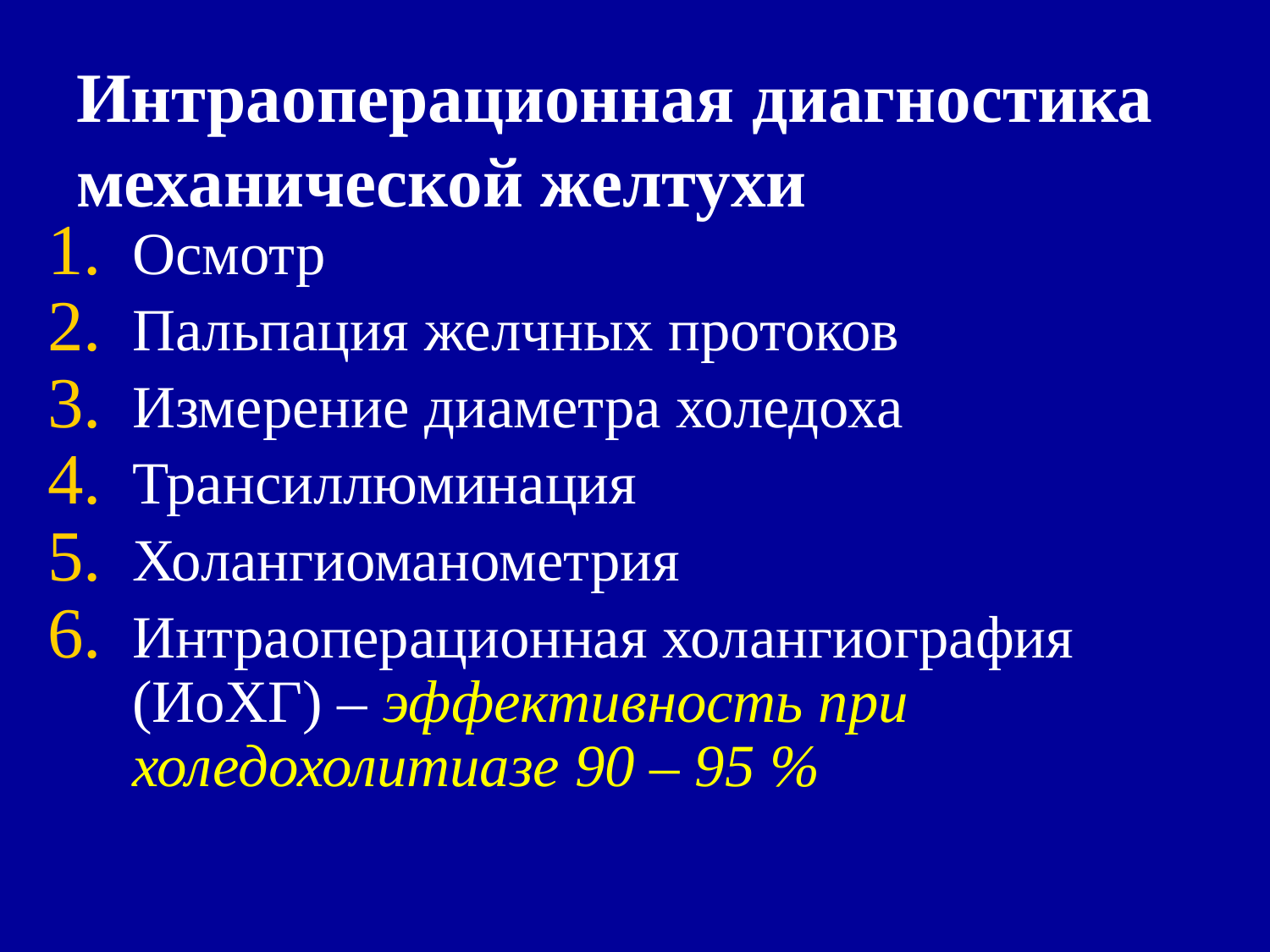

# Интраоперационная диагностика механической желтухи
Осмотр
Пальпация желчных протоков
Измерение диаметра холедоха
Трансиллюминация
Холангиоманометрия
Интраоперационная холангиография (ИоХГ) – эффективность при холедохолитиазе 90 – 95 %